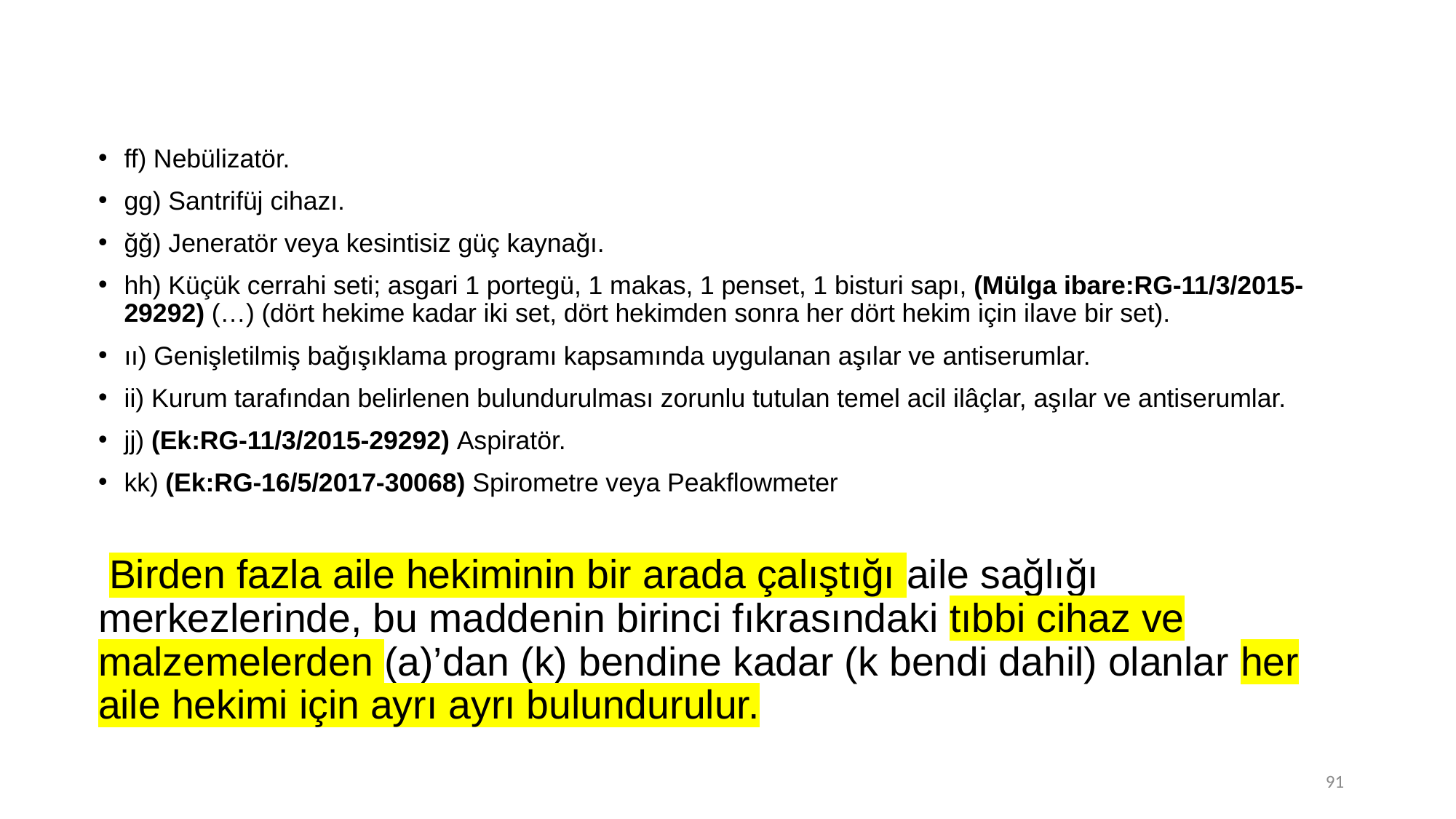

ff) Nebülizatör.
gg) Santrifüj cihazı.
ğğ) Jeneratör veya kesintisiz güç kaynağı.
hh) Küçük cerrahi seti; asgari 1 portegü, 1 makas, 1 penset, 1 bisturi sapı, (Mülga ibare:RG-11/3/2015-29292) (…) (dört hekime kadar iki set, dört hekimden sonra her dört hekim için ilave bir set).
ıı) Genişletilmiş bağışıklama programı kapsamında uygulanan aşılar ve antiserumlar.
ii) Kurum tarafından belirlenen bulundurulması zorunlu tutulan temel acil ilâçlar, aşılar ve antiserumlar.
jj) (Ek:RG-11/3/2015-29292) Aspiratör.
kk) (Ek:RG-16/5/2017-30068) Spirometre veya Peakflowmeter

 Birden fazla aile hekiminin bir arada çalıştığı aile sağlığı merkezlerinde, bu maddenin birinci fıkrasındaki tıbbi cihaz ve malzemelerden (a)’dan (k) bendine kadar (k bendi dahil) olanlar her aile hekimi için ayrı ayrı bulundurulur.

91